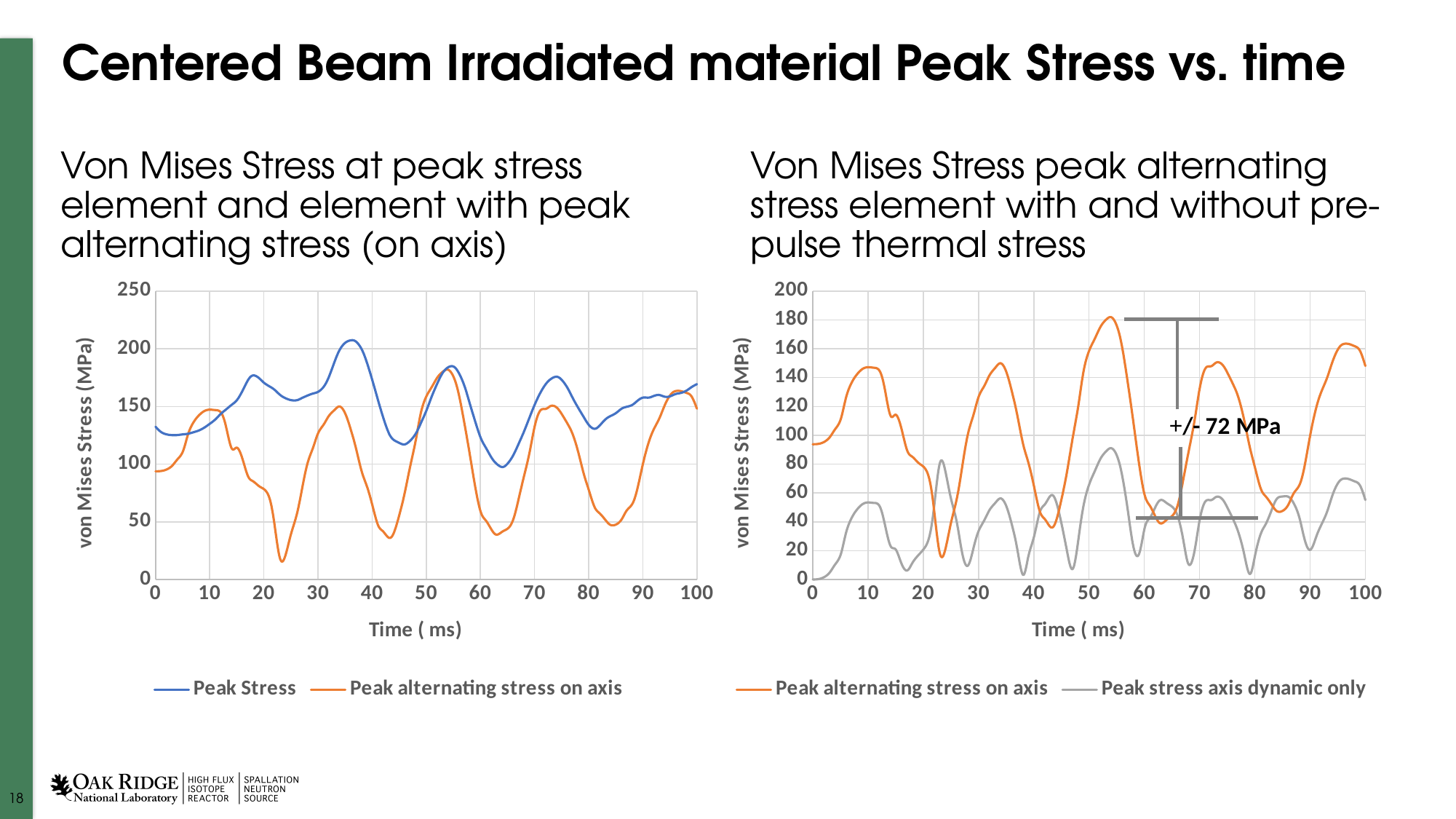

# Centered Beam Irradiated material Peak Stress vs. time
Von Mises Stress peak alternating stress element with and without pre-pulse thermal stress
Von Mises Stress at peak stress element and element with peak alternating stress (on axis)

### Chart

| Category |  |  |
|---|---|---|

### Chart

| Category |  |  |
|---|---|---|